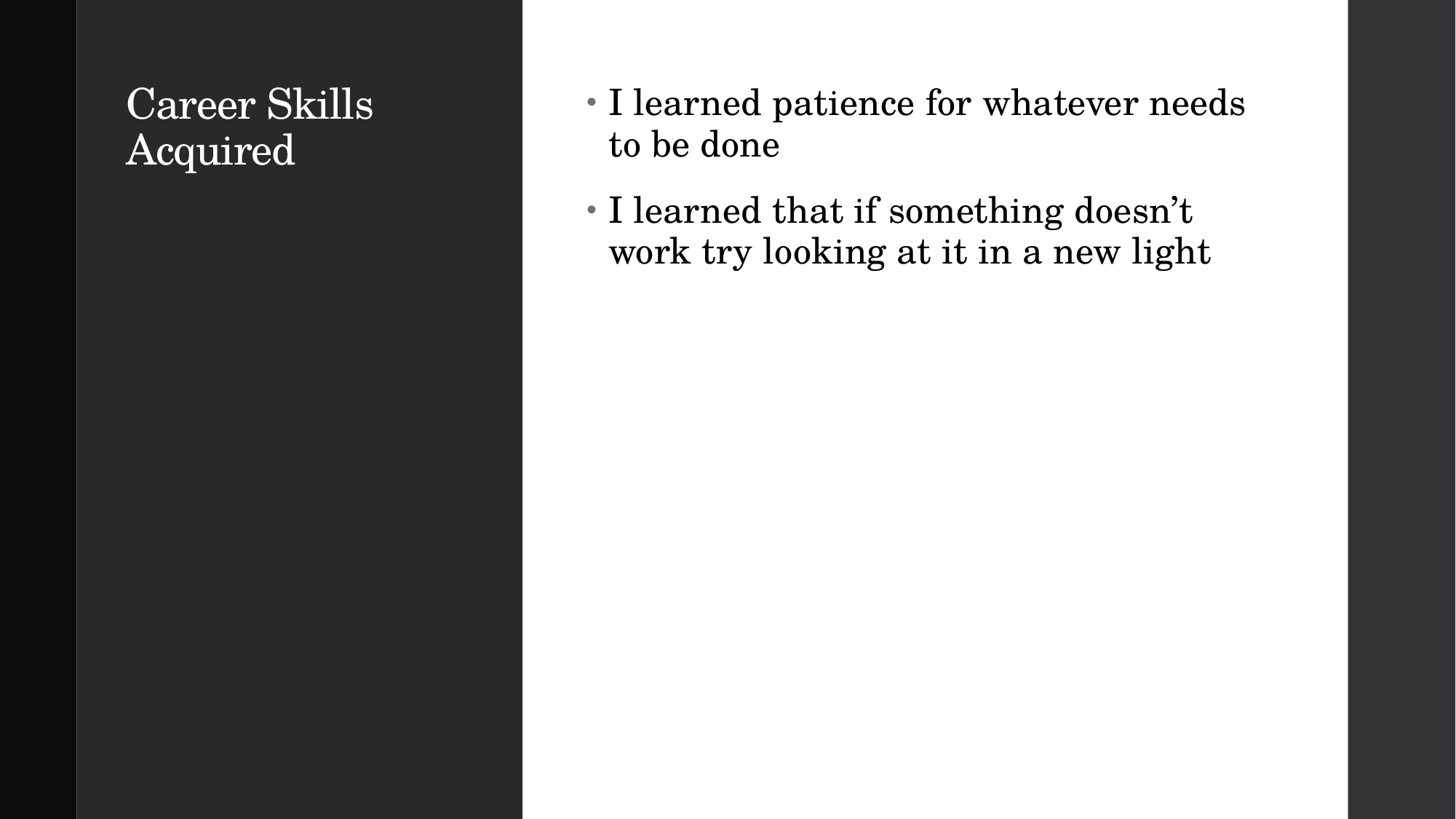

# Career Skills Acquired
I learned patience for whatever needs to be done
I learned that if something doesn’t work try looking at it in a new light